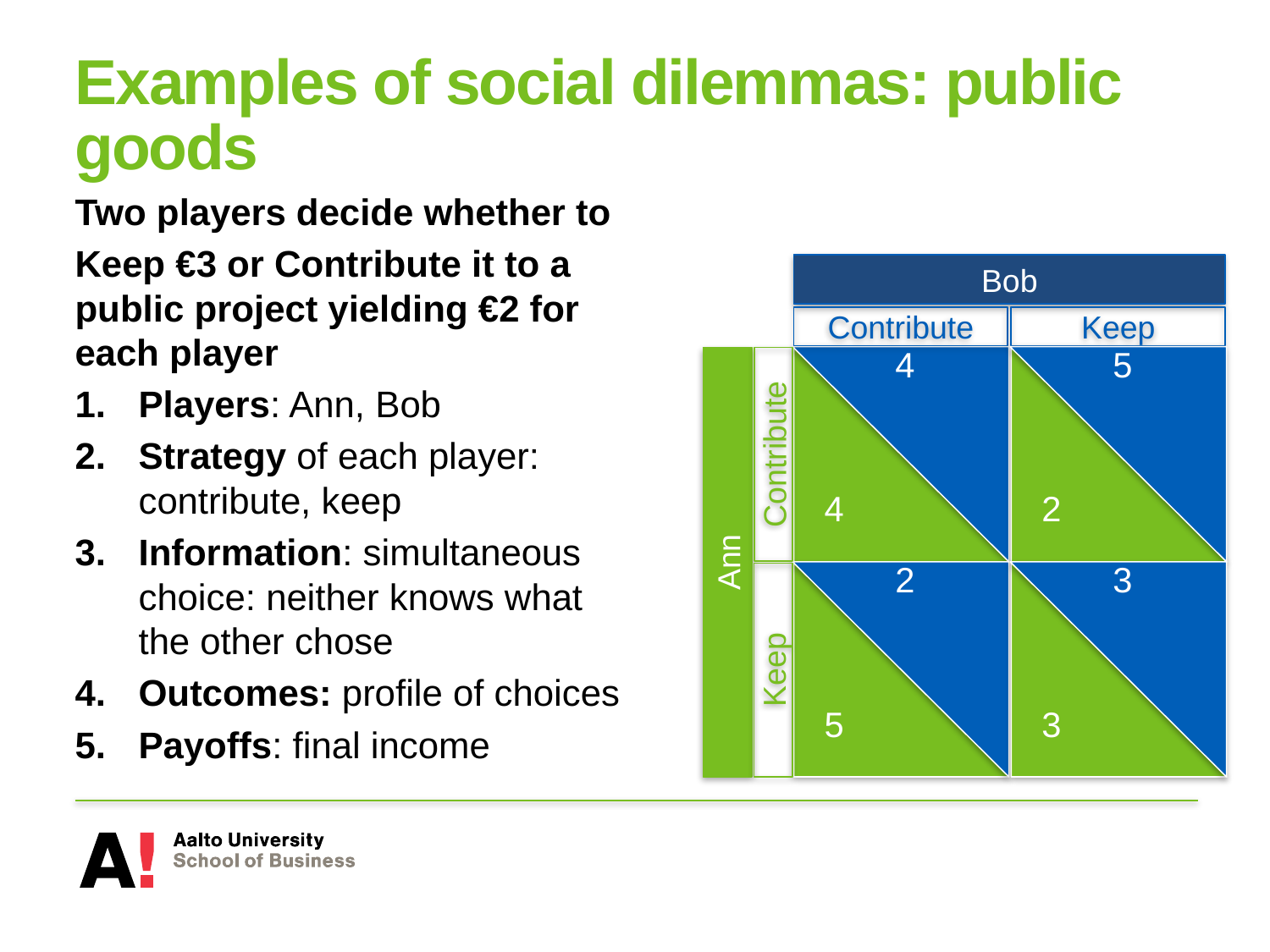

# Examples of social dilemmas: public goods
Two players decide whether to
Keep €3 or Contribute it to a public project yielding €2 for each player
Players: Ann, Bob
Strategy of each player:
contribute, keep
Information: simultaneous choice: neither knows what the other chose
Outcomes: profile of choices
Payoffs: final income
Bob
Contribute
Keep
4
4
5
2
Contribute
Ann
2
5
3
3
Keep